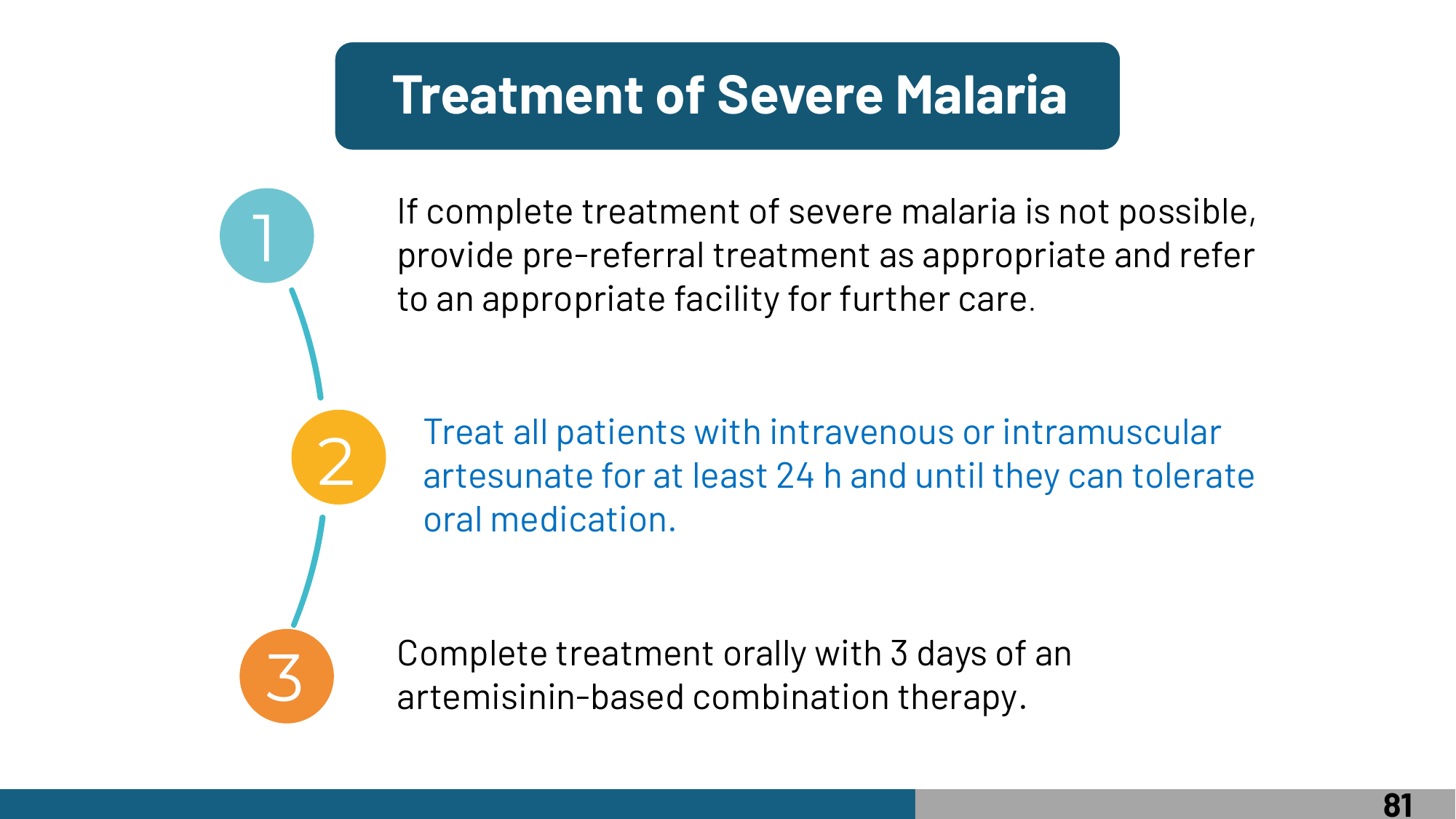

Treatment of Severe Malaria
If complete treatment of severe malaria is not possible, provide pre-referral treatment as appropriate and refer to an appropriate facility for further care.

1

Treat all patients with intravenous or intramuscular artesunate for at least 24 h and until they can tolerate oral medication.

2

Complete treatment orally with 3 days of an artemisinin-based combination therapy.

3
81